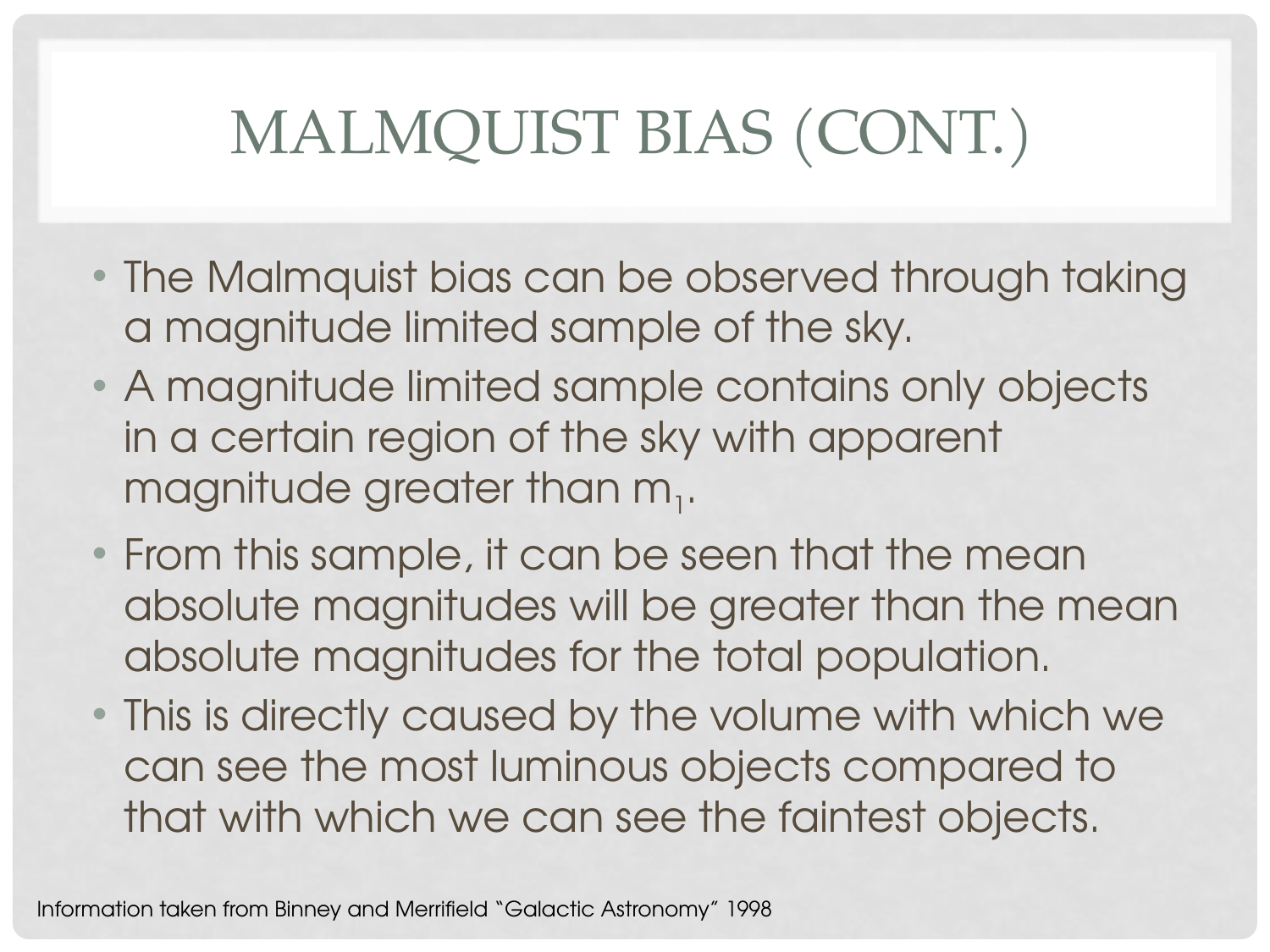

# Malmquist Bias (Cont.)
The Malmquist bias can be observed through taking a magnitude limited sample of the sky.
A magnitude limited sample contains only objects in a certain region of the sky with apparent magnitude greater than m1.
From this sample, it can be seen that the mean absolute magnitudes will be greater than the mean absolute magnitudes for the total population.
This is directly caused by the volume with which we can see the most luminous objects compared to that with which we can see the faintest objects.
Information taken from Binney and Merrifield “Galactic Astronomy” 1998